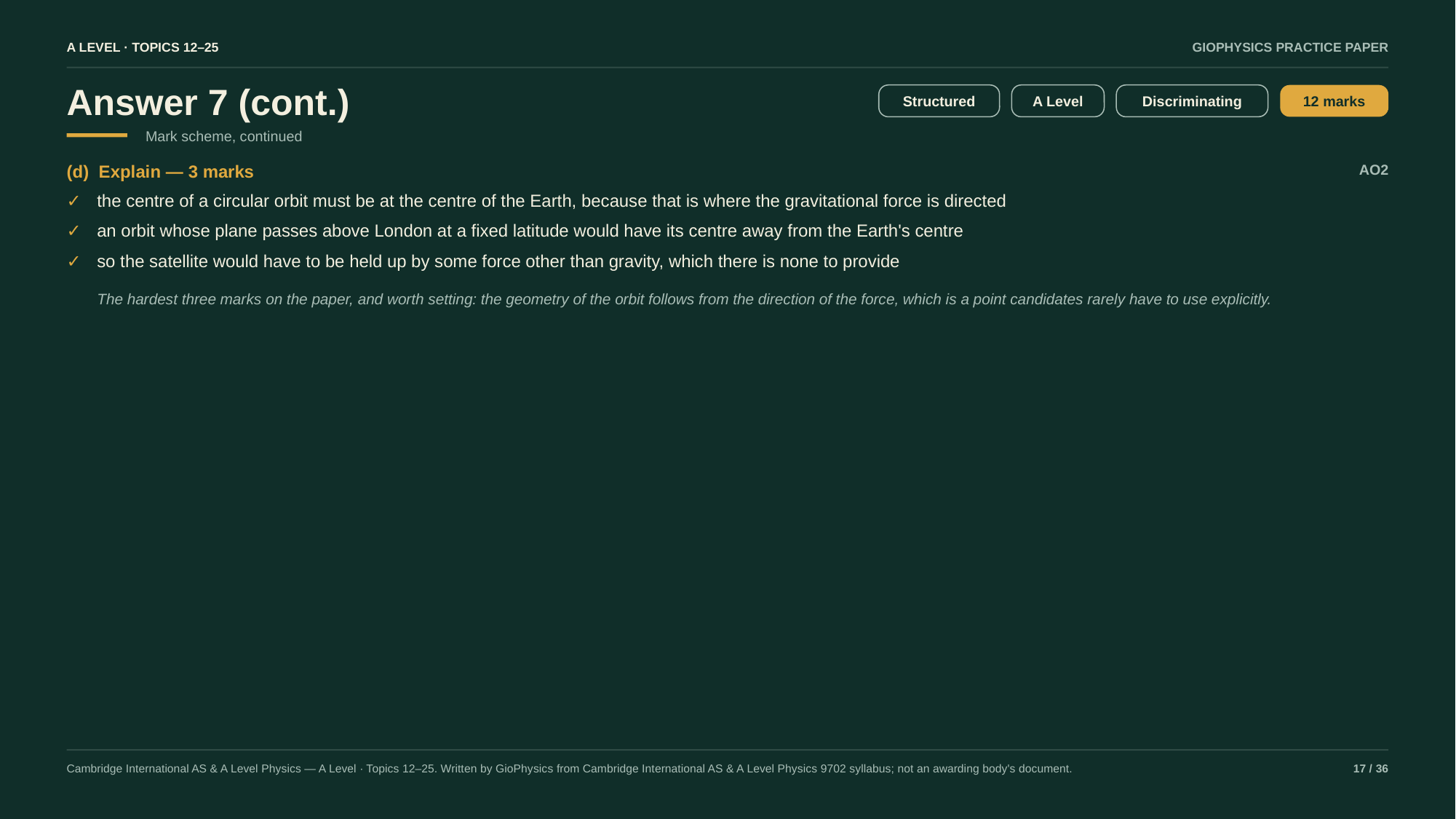

A LEVEL · TOPICS 12–25
GIOPHYSICS PRACTICE PAPER

Answer 7 (cont.)

Structured

A Level

Discriminating

12 marks
Mark scheme, continued

(d)  Explain — 3 marks
AO2
✓
the centre of a circular orbit must be at the centre of the Earth, because that is where the gravitational force is directed
✓
an orbit whose plane passes above London at a fixed latitude would have its centre away from the Earth's centre
✓
so the satellite would have to be held up by some force other than gravity, which there is none to provide
The hardest three marks on the paper, and worth setting: the geometry of the orbit follows from the direction of the force, which is a point candidates rarely have to use explicitly.

Cambridge International AS & A Level Physics — A Level · Topics 12–25. Written by GioPhysics from Cambridge International AS & A Level Physics 9702 syllabus; not an awarding body's document.
17 / 36